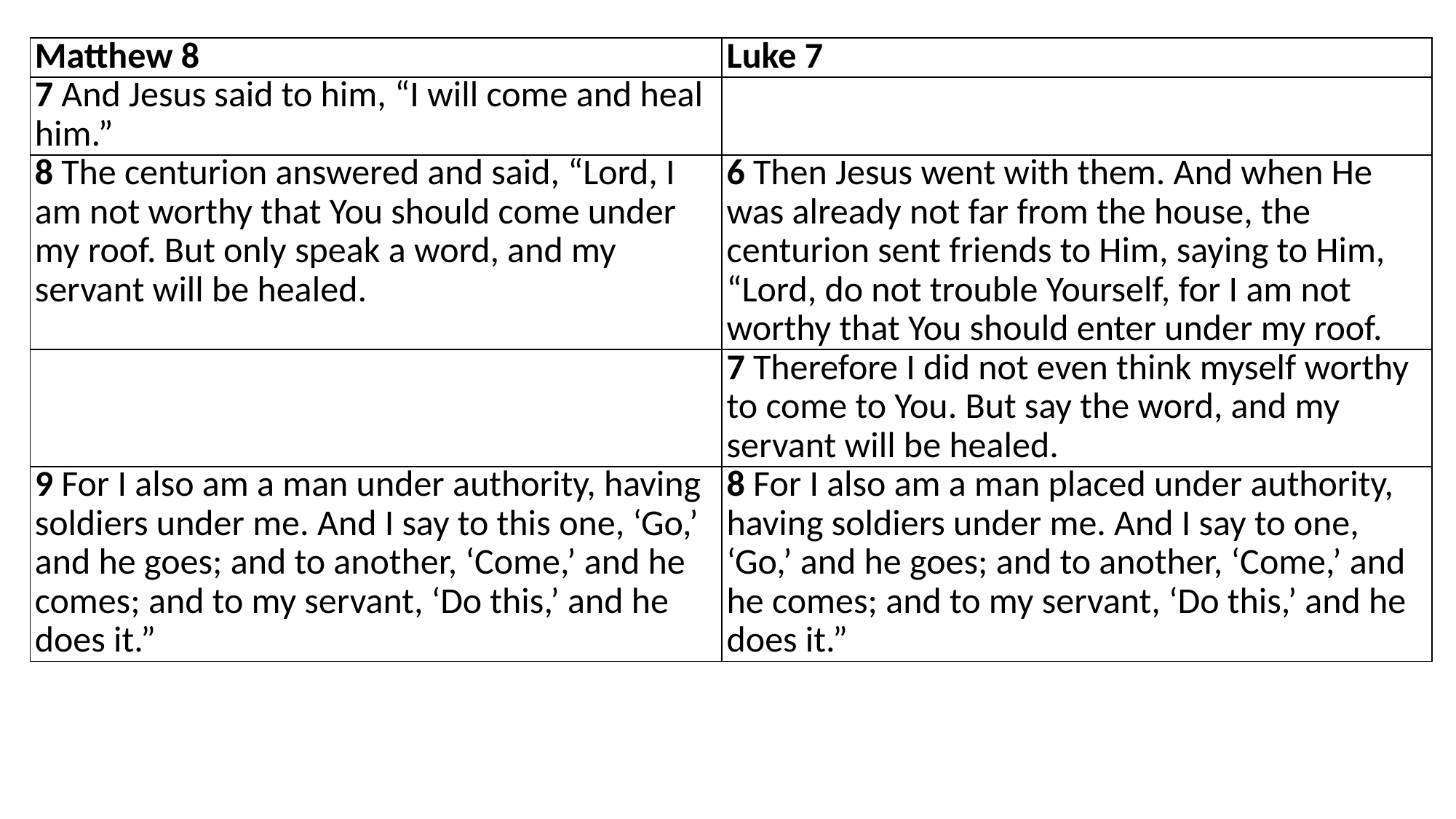

| Matthew 8 | Luke 7 |
| --- | --- |
| 7 And Jesus said to him, “I will come and heal him.” |  |
| 8 The centurion answered and said, “Lord, I am not worthy that You should come under my roof. But only speak a word, and my servant will be healed. | 6 Then Jesus went with them. And when He was already not far from the house, the centurion sent friends to Him, saying to Him, “Lord, do not trouble Yourself, for I am not worthy that You should enter under my roof. |
|  | 7 Therefore I did not even think myself worthy to come to You. But say the word, and my servant will be healed. |
| 9 For I also am a man under authority, having soldiers under me. And I say to this one, ‘Go,’ and he goes; and to another, ‘Come,’ and he comes; and to my servant, ‘Do this,’ and he does it.” | 8 For I also am a man placed under authority, having soldiers under me. And I say to one, ‘Go,’ and he goes; and to another, ‘Come,’ and he comes; and to my servant, ‘Do this,’ and he does it.” |